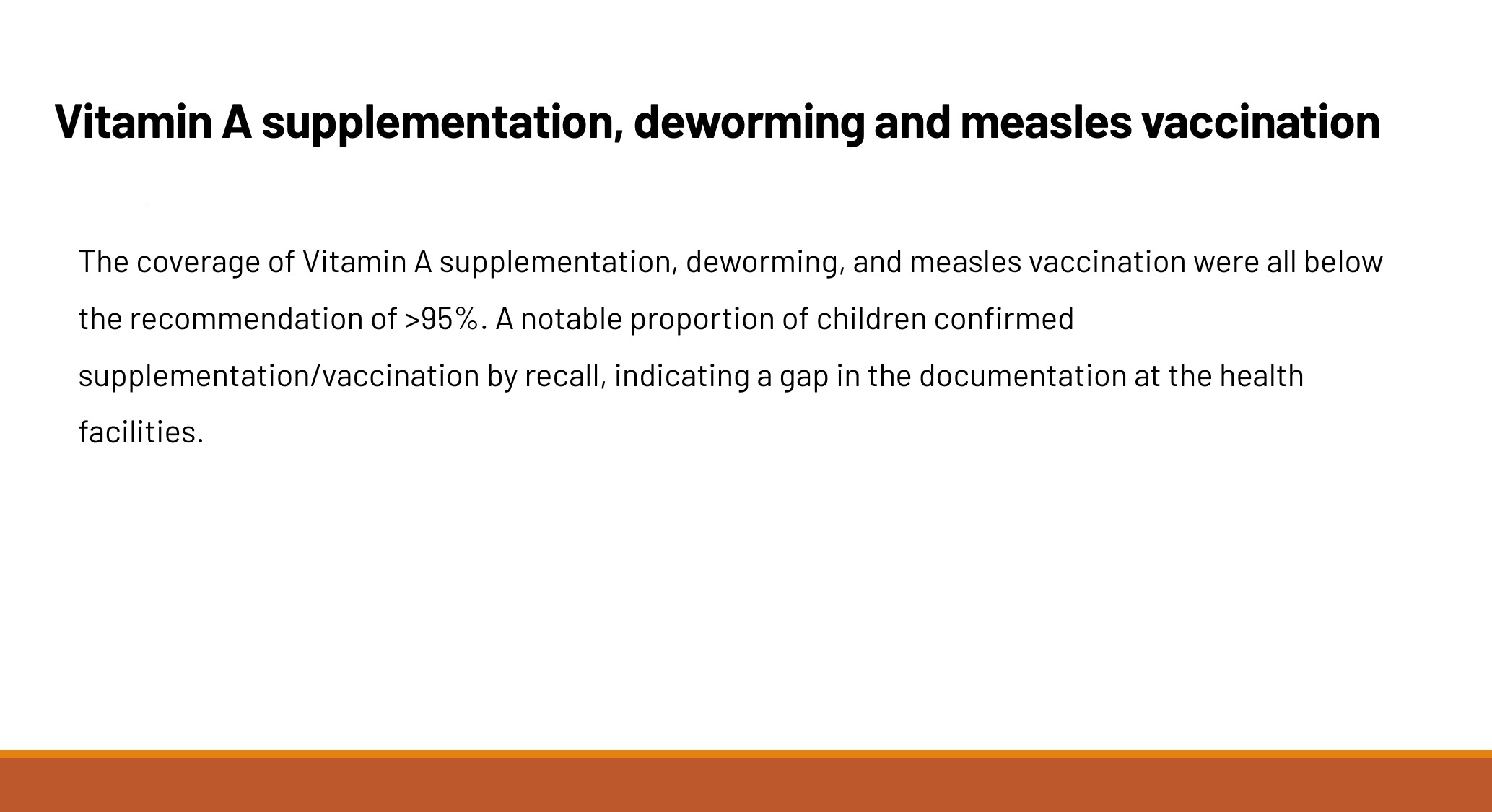

# Vitamin A supplementation, deworming and measles vaccination

The coverage of Vitamin A supplementation, deworming, and measles vaccination were all below the recommendation of >95%. A notable proportion of children confirmed supplementation/vaccination by recall, indicating a gap in the documentation at the health facilities.